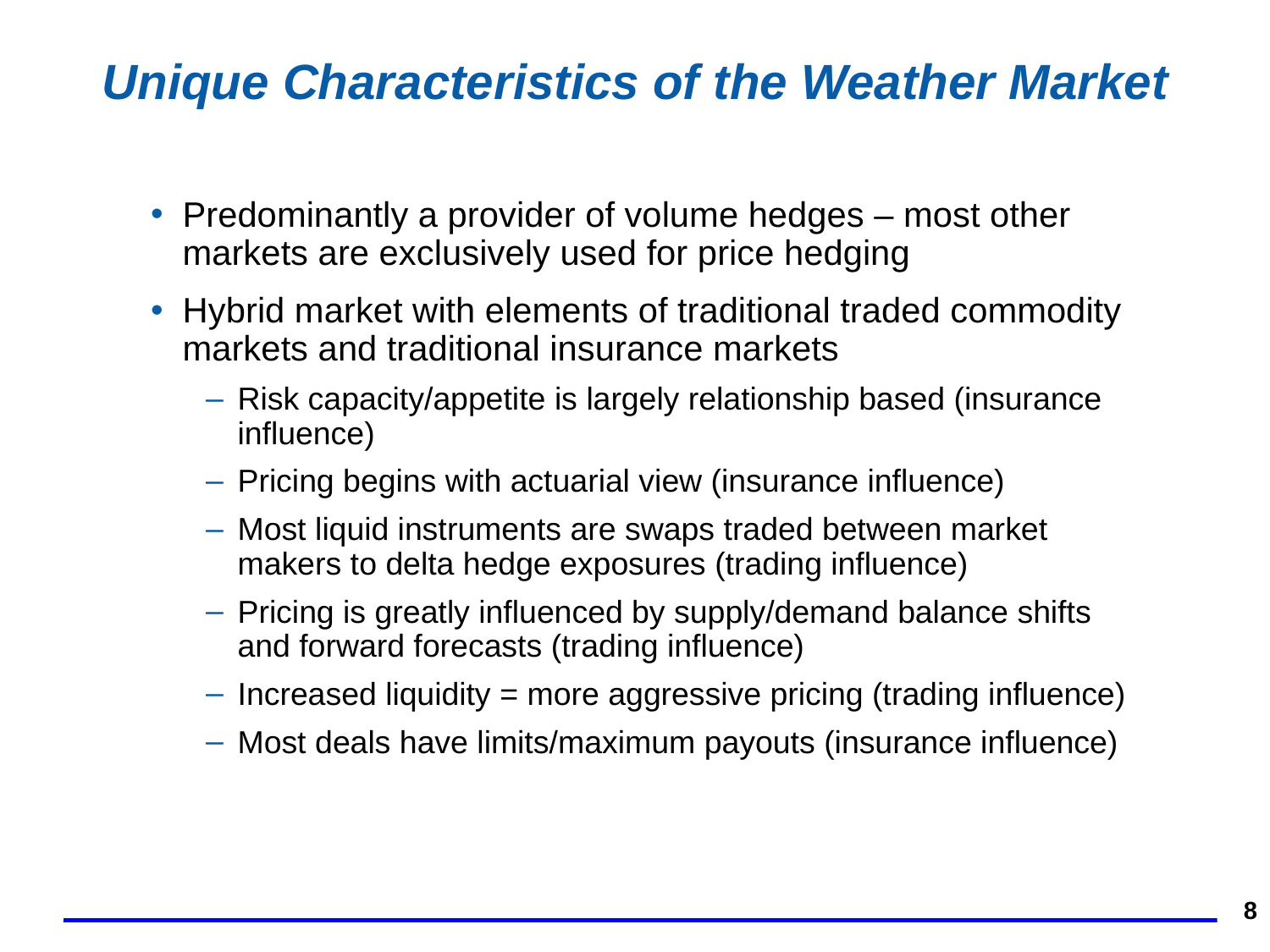

8
# Unique Characteristics of the Weather Market
Predominantly a provider of volume hedges – most other markets are exclusively used for price hedging
Hybrid market with elements of traditional traded commodity markets and traditional insurance markets
Risk capacity/appetite is largely relationship based (insurance influence)
Pricing begins with actuarial view (insurance influence)
Most liquid instruments are swaps traded between market makers to delta hedge exposures (trading influence)
Pricing is greatly influenced by supply/demand balance shifts and forward forecasts (trading influence)
Increased liquidity = more aggressive pricing (trading influence)
Most deals have limits/maximum payouts (insurance influence)